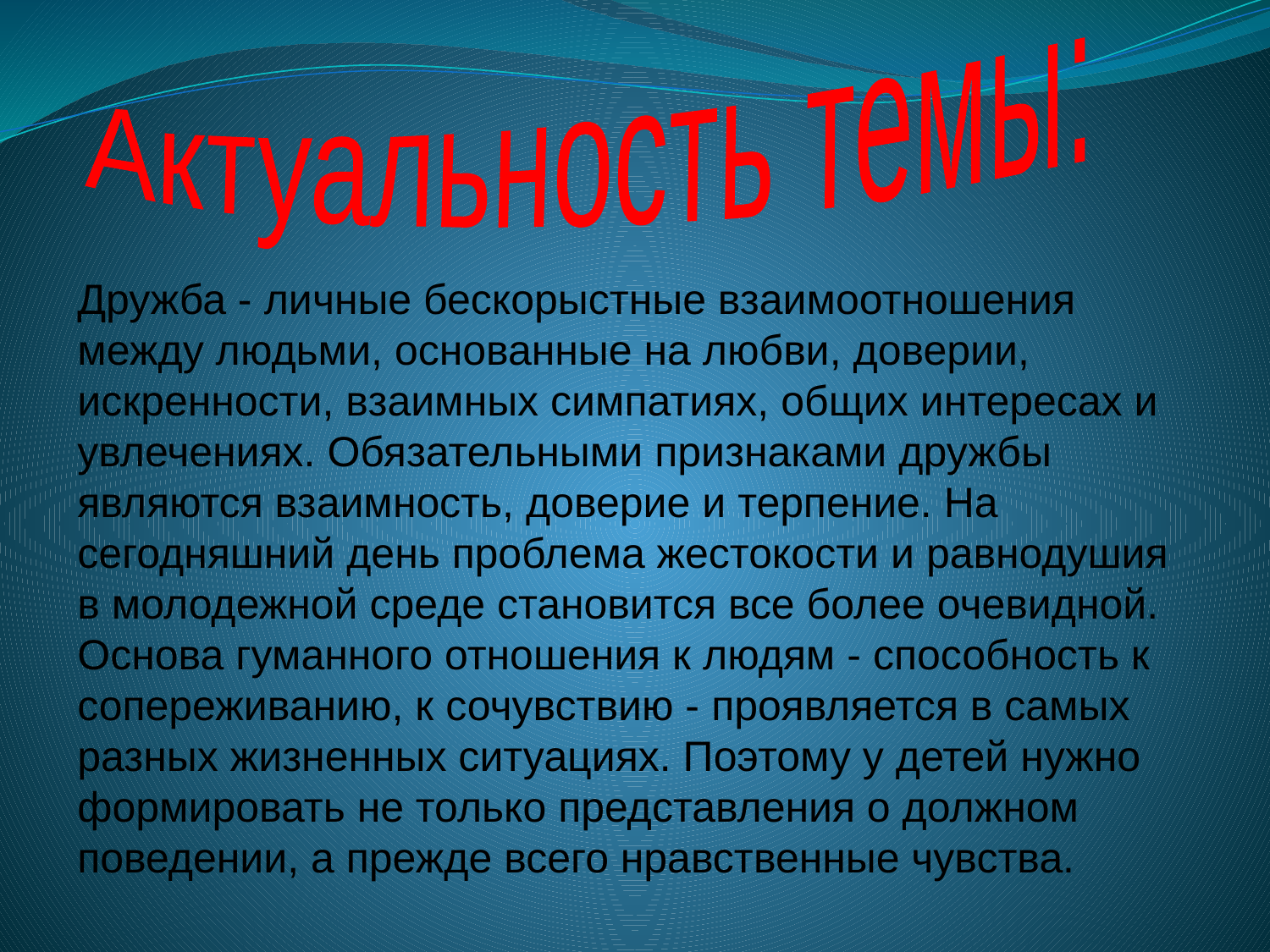

Актуальность темы:
Дружба - личные бескорыстные взаимоотношения между людьми, основанные на любви, доверии, искренности, взаимных симпатиях, общих интересах и увлечениях. Обязательными признаками дружбы являются взаимность, доверие и терпение. На сегодняшний день проблема жестокости и равнодушия в молодежной среде становится все более очевидной. Основа гуманного отношения к людям - способность к сопереживанию, к сочувствию - проявляется в самых разных жизненных ситуациях. Поэтому у детей нужно формировать не только представления о должном поведении, а прежде всего нравственные чувства.